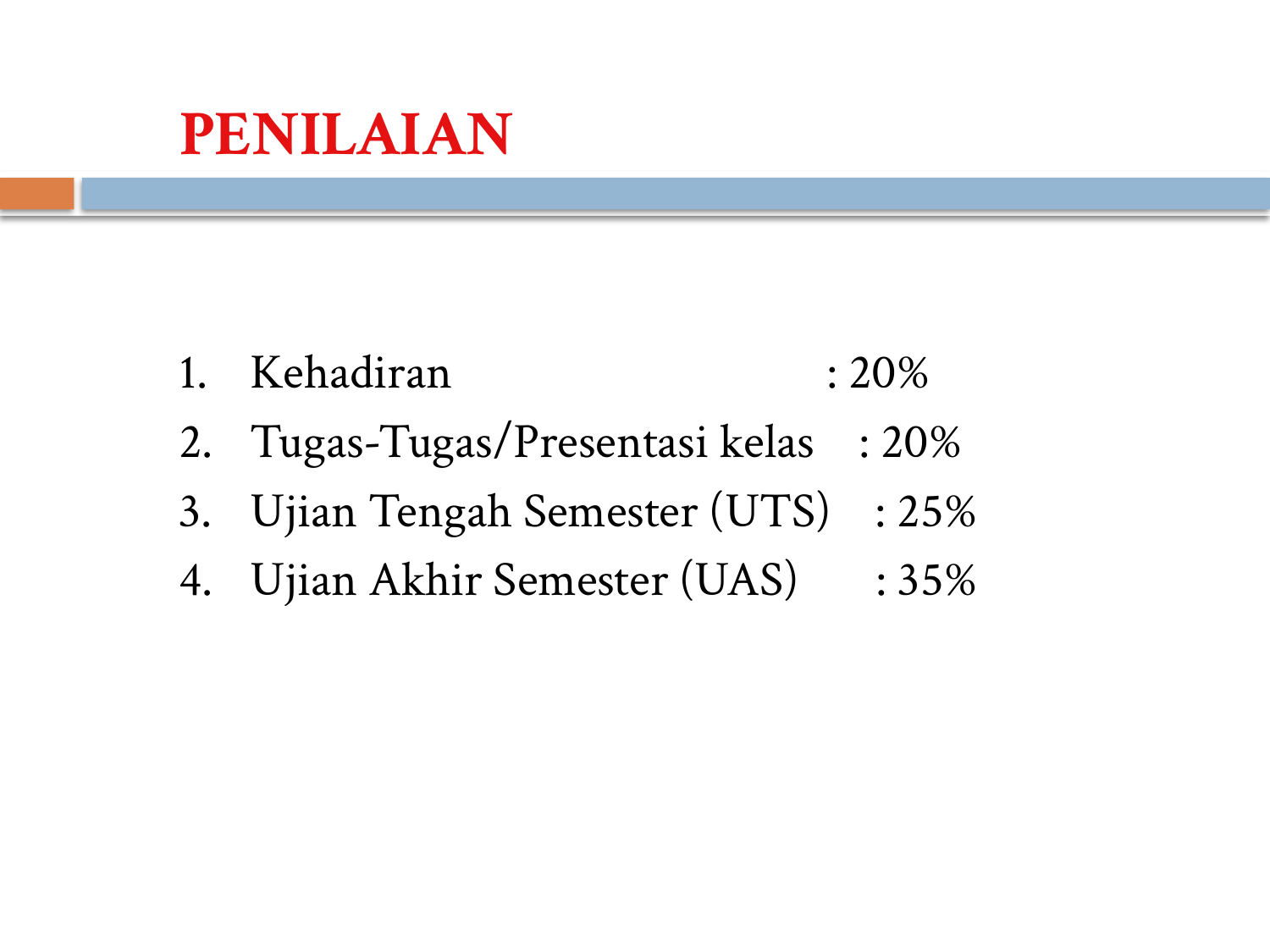

PENILAIAN

Kehadiran                                  : 20%
Tugas-Tugas/Presentasi kelas    : 20%
Ujian Tengah Semester (UTS)    : 25%
Ujian Akhir Semester (UAS)       : 35%